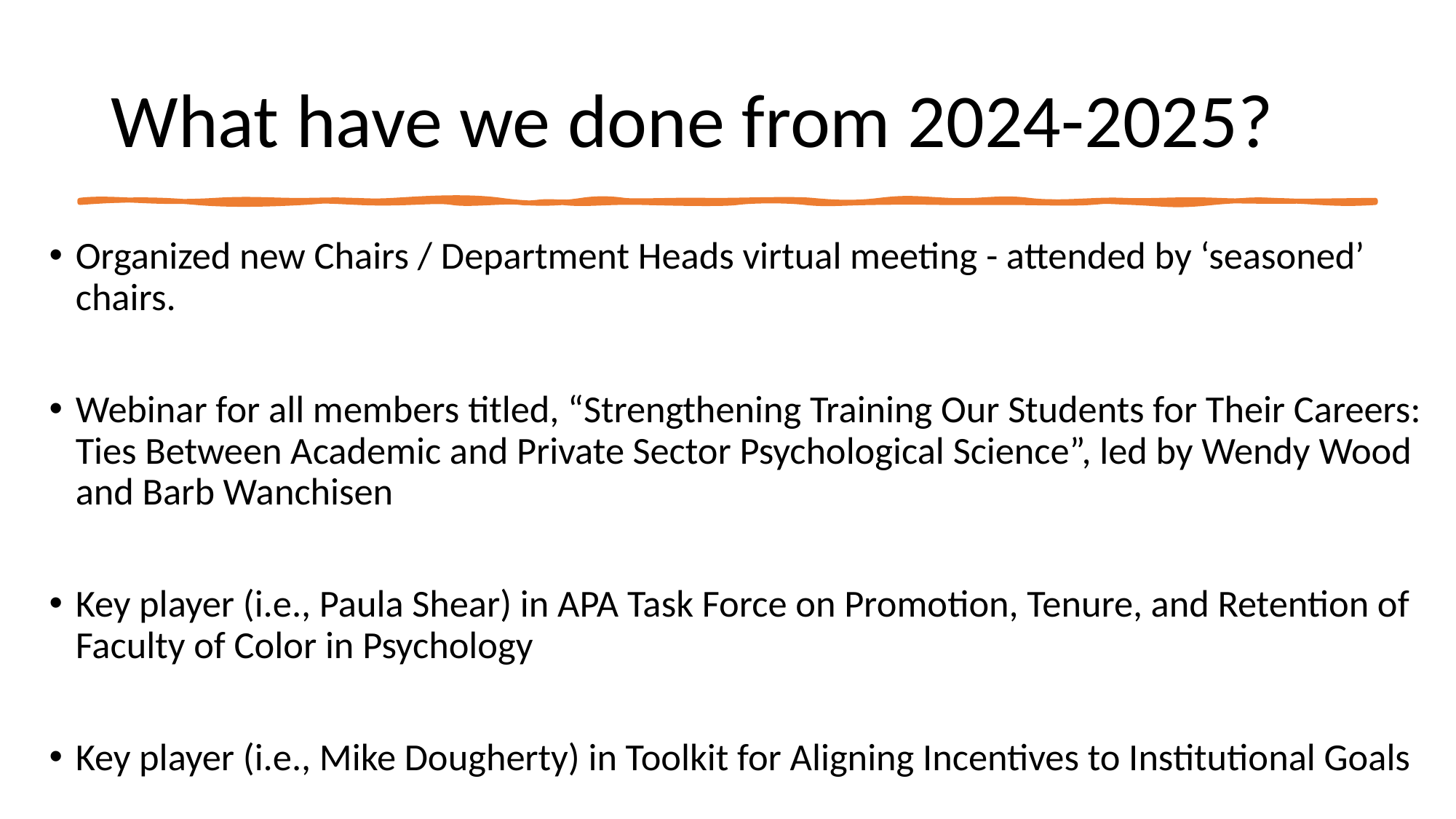

# What have we done from 2024-2025?

Organized new Chairs / Department Heads virtual meeting - attended by ‘seasoned’ chairs.

Webinar for all members titled, “Strengthening Training Our Students for Their Careers: Ties Between Academic and Private Sector Psychological Science”, led by Wendy Wood and Barb Wanchisen

Key player (i.e., Paula Shear) in APA Task Force on Promotion, Tenure, and Retention of Faculty of Color in Psychology

Key player (i.e., Mike Dougherty) in Toolkit for Aligning Incentives to Institutional Goals